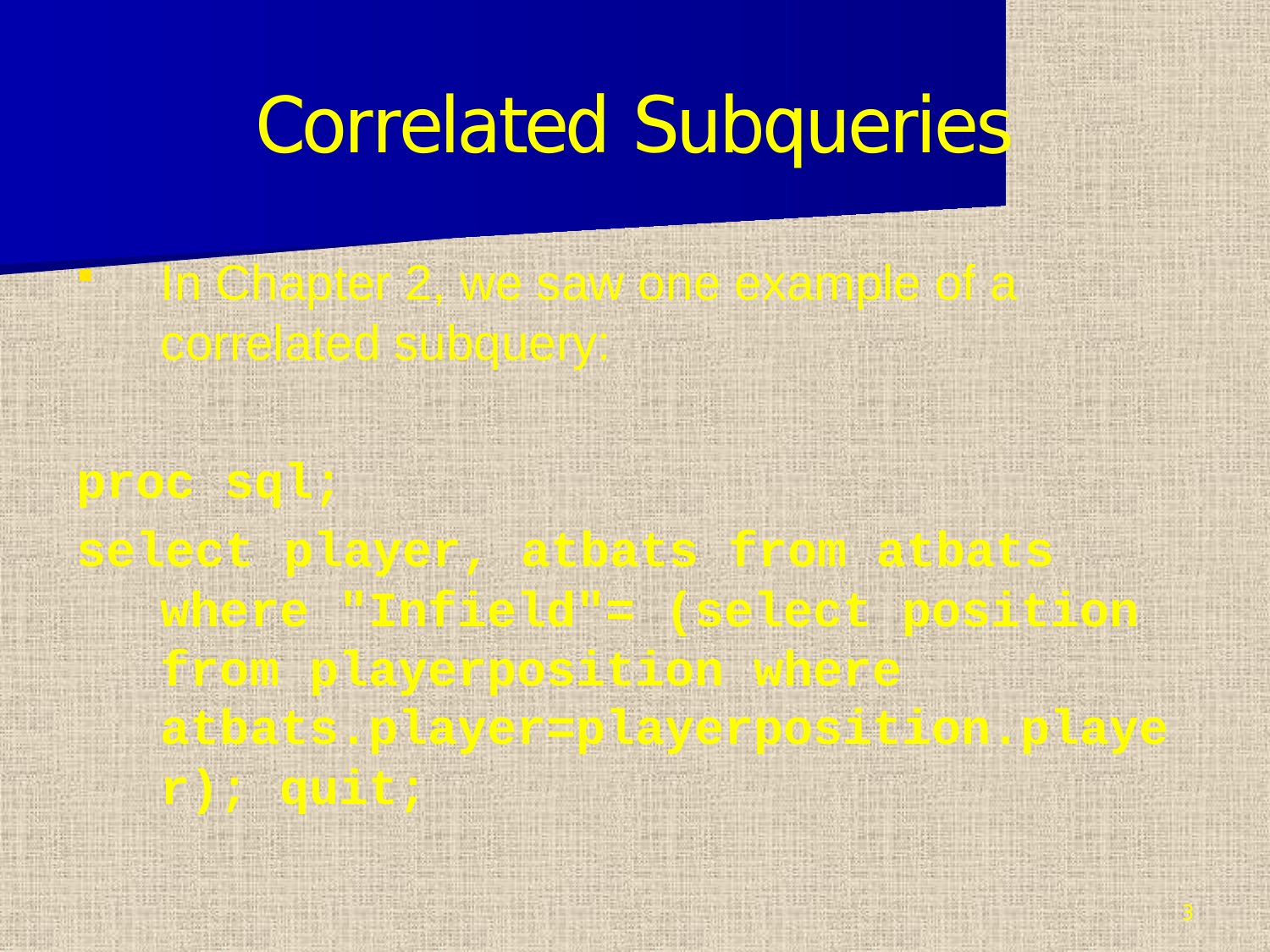

# Correlated Subqueries

In Chapter 2, we saw one example of a correlated subquery:

proc sql;
select player, atbats from atbats where "Infield"= (select position from playerposition where atbats.player=playerposition.player); quit;
3